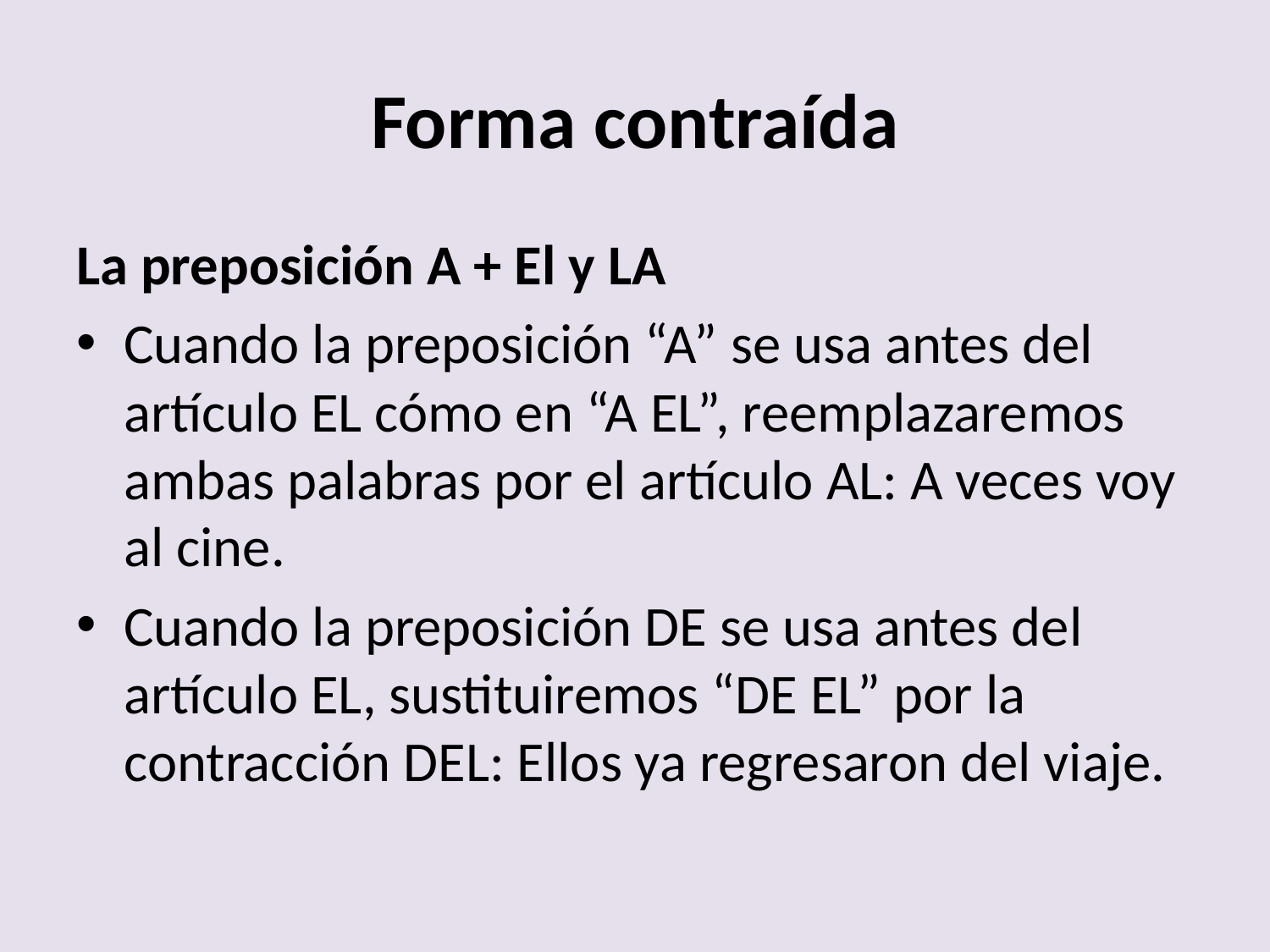

# Forma contraída
La preposición A + El y LA
Cuando la preposición “A” se usa antes del artículo EL cómo en “A EL”, reemplazaremos ambas palabras por el artículo AL: A veces voy al cine.
Cuando la preposición DE se usa antes del artículo EL, sustituiremos “DE EL” por la contracción DEL: Ellos ya regresaron del viaje.